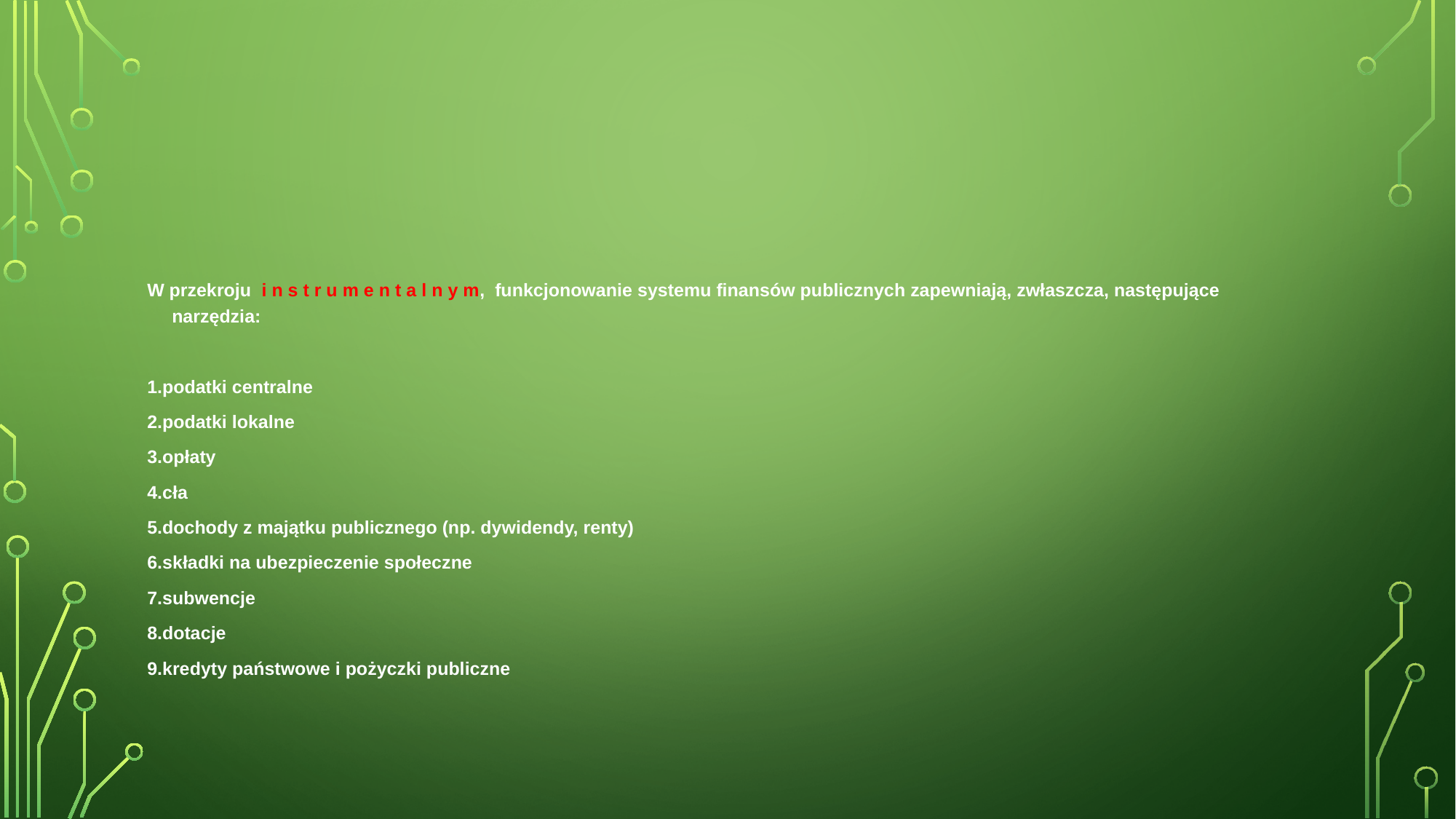

#
W przekroju  i n s t r u m e n t a l n y m,  funkcjonowanie systemu finansów publicznych zapewniają, zwłaszcza, następujące narzędzia:

1.podatki centralne
2.podatki lokalne
3.opłaty
4.cła
5.dochody z majątku publicznego (np. dywidendy, renty)
6.składki na ubezpieczenie społeczne
7.subwencje
8.dotacje
9.kredyty państwowe i pożyczki publiczne